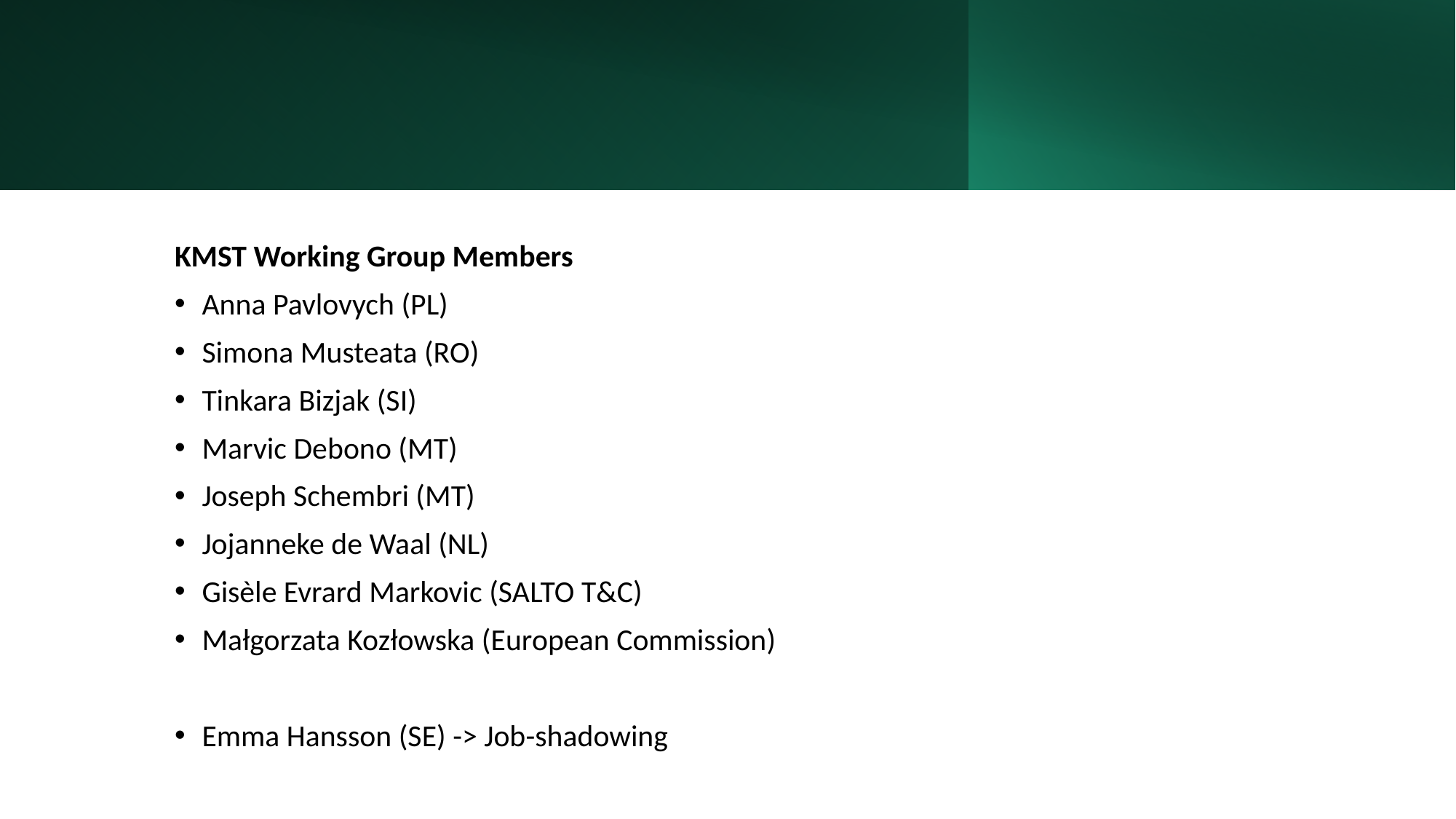

KMST Working Group Members
Anna Pavlovych (PL)
Simona Musteata (RO)
Tinkara Bizjak (SI)
Marvic Debono (MT)
Joseph Schembri (MT)
Jojanneke de Waal (NL)
Gisèle Evrard Markovic (SALTO T&C)
Małgorzata Kozłowska (European Commission)

Emma Hansson (SE) -> Job-shadowing